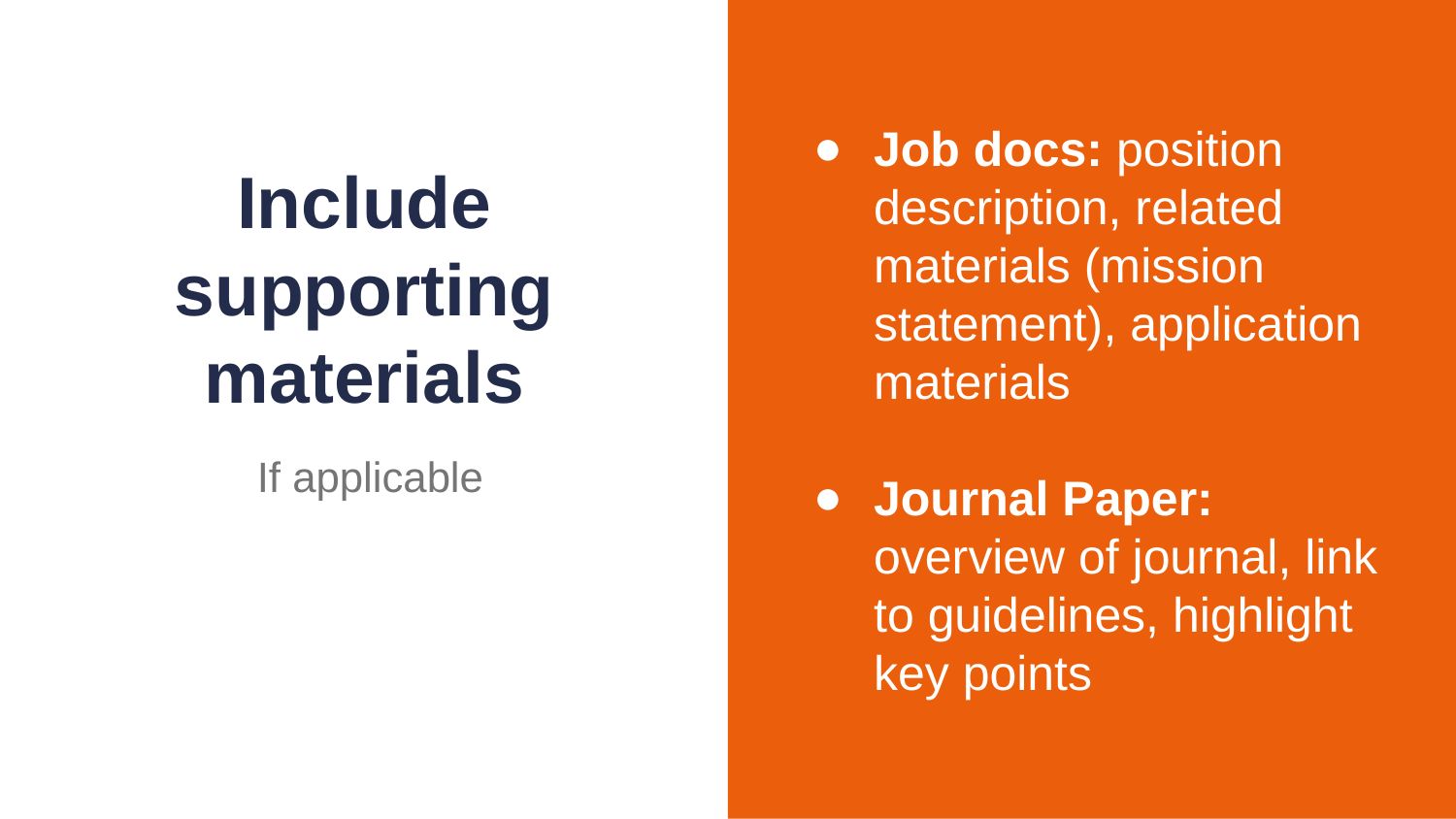

Job docs: position description, related materials (mission statement), application materials

Journal Paper:  overview of journal, link to guidelines, highlight key points
# Include supporting materials
If applicable